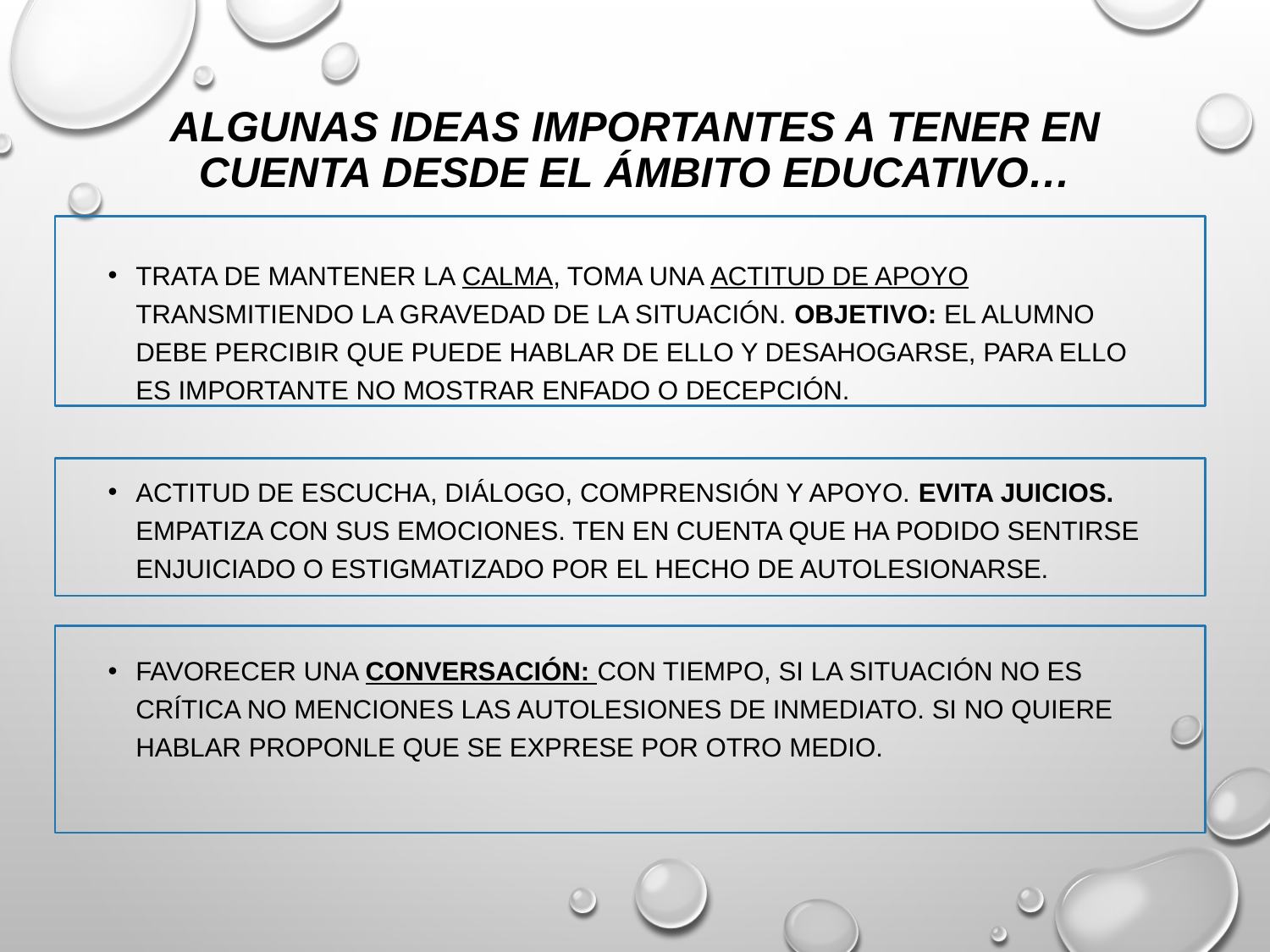

# Algunas ideas importantes a tener en cuenta desde el ámbito educativo…

Trata de mantener la calma, toma una actitud de apoyo transmitiendo la gravedad de la situación. Objetivo: el alumno debe percibir que puede hablar de ello y desahogarse, para ello es importante no mostrar enfado o decepción.

Actitud de escucha, diálogo, comprensión y apoyo. Evita juicios. Empatiza con sus emociones. Ten en cuenta que ha podido sentirse enjuiciado o estigmatizado por el hecho de autolesionarse.

Favorecer una conversación: con tiempo, si la situación no es crítica no menciones las autolesiones de inmediato. Si no quiere hablar proponle que se exprese por otro medio.